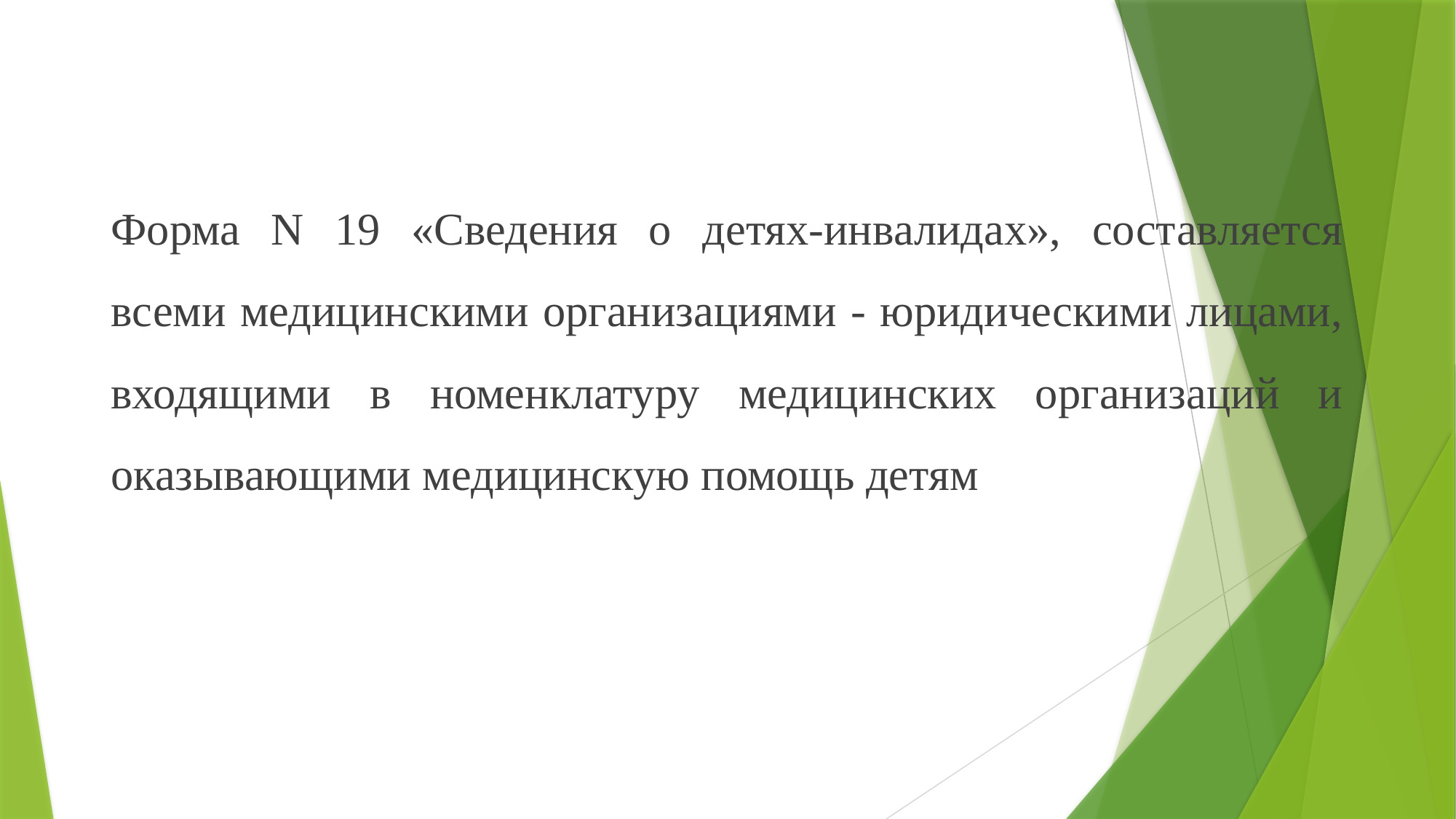

Форма N 19 «Сведения о детях-инвалидах», составляется всеми медицинскими организациями - юридическими лицами, входящими в номенклатуру медицинских организаций и оказывающими медицинскую помощь детям